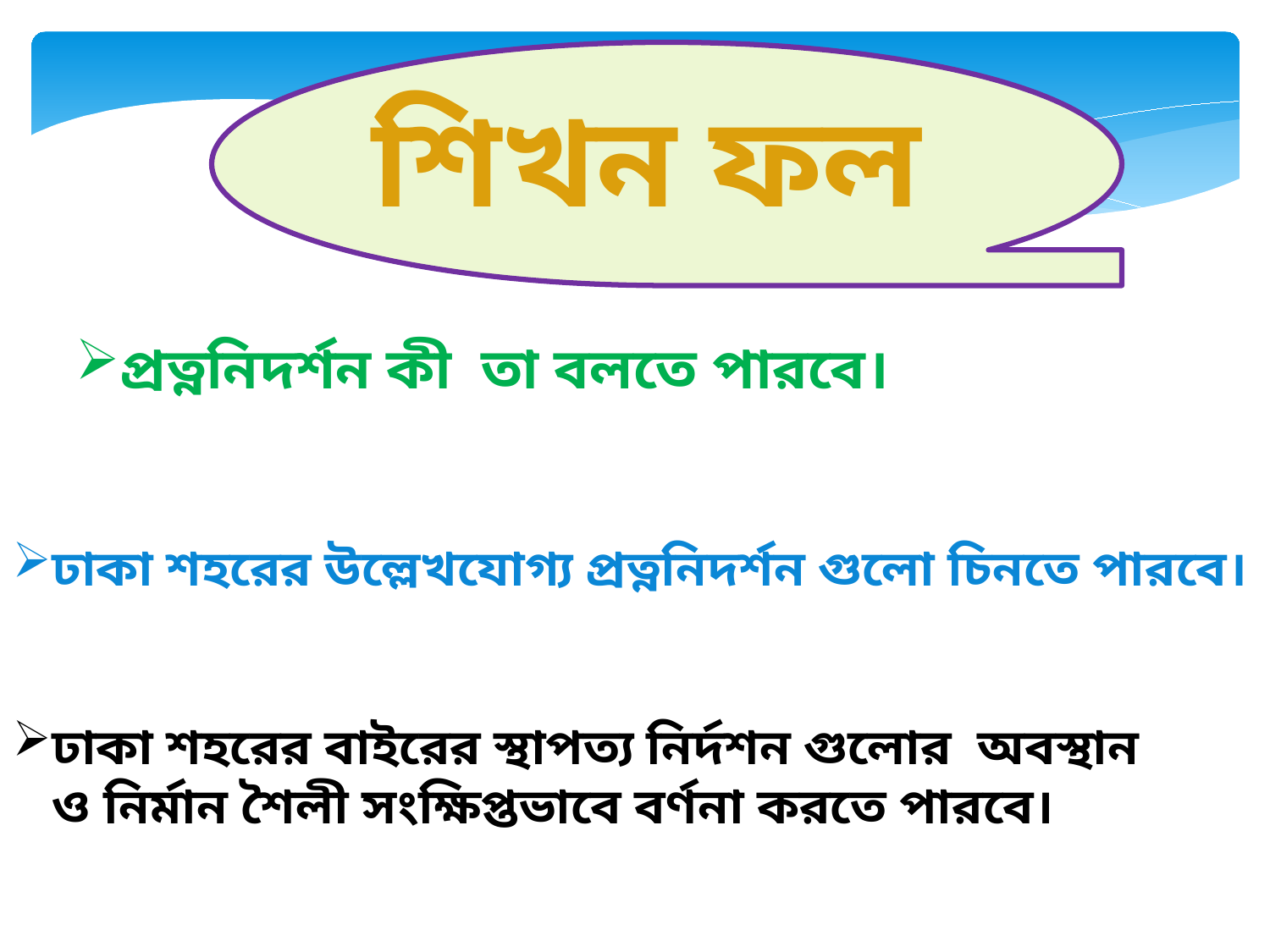

শিখন ফল
প্রত্ননিদর্শন কী  তা বলতে পারবে।

ঢাকা শহরের উল্লেখযোগ্য প্রত্ননিদর্শন গুলো চিনতে পারবে।
ঢাকা শহরের বাইরের স্থাপত্য নির্দশন গুলোর  অবস্থান ও নির্মান শৈলী সংক্ষিপ্তভাবে বর্ণনা করতে পারবে।